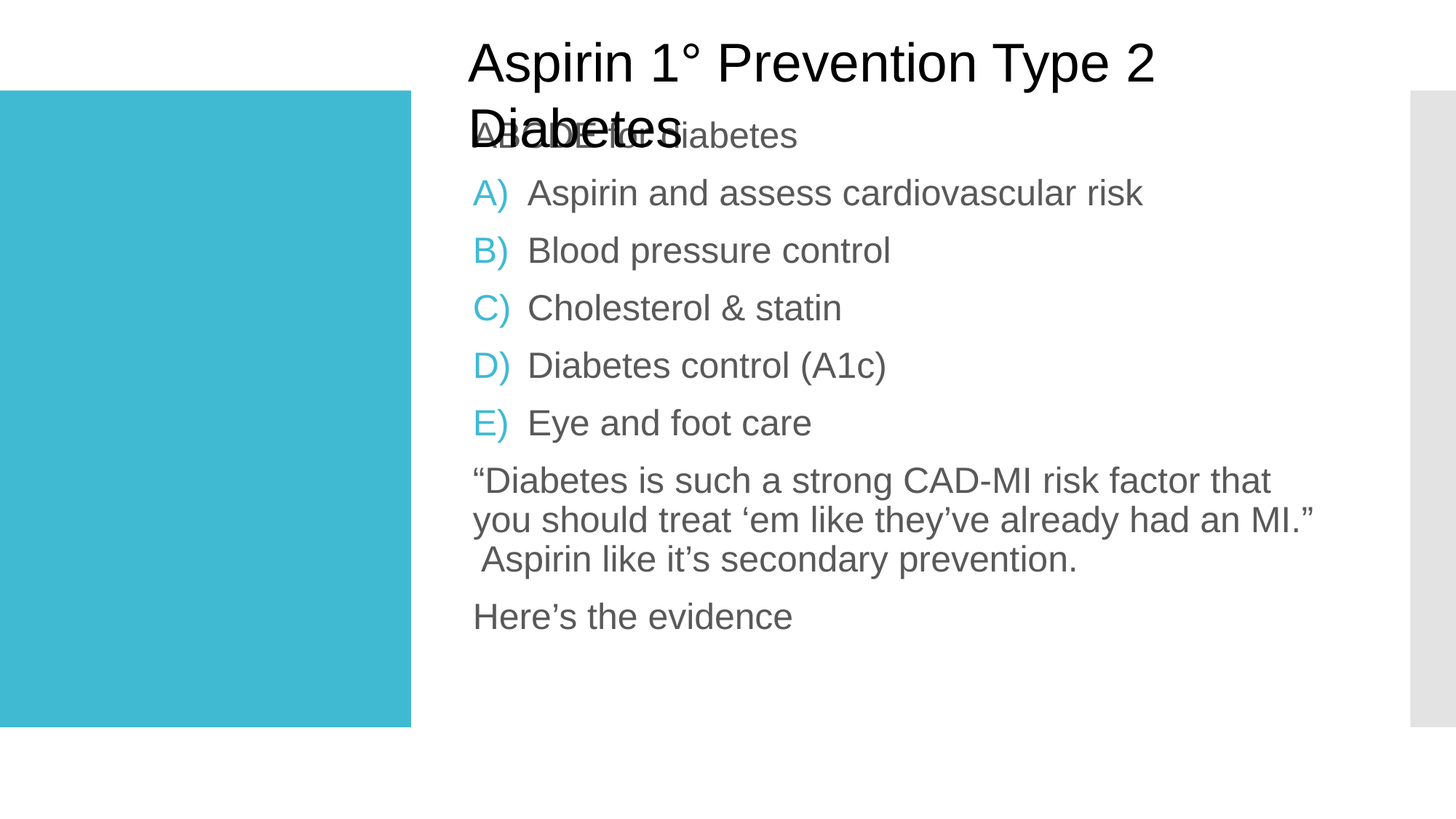

Aspirin 1° Prevention Type 2 Diabetes
ABCDE for diabetes
Aspirin and assess cardiovascular risk
Blood pressure control
Cholesterol & statin
Diabetes control (A1c)
Eye and foot care
“Diabetes is such a strong CAD-MI risk factor that you should treat ‘em like they’ve already had an MI.”  Aspirin like it’s secondary prevention.
Here’s the evidence
#